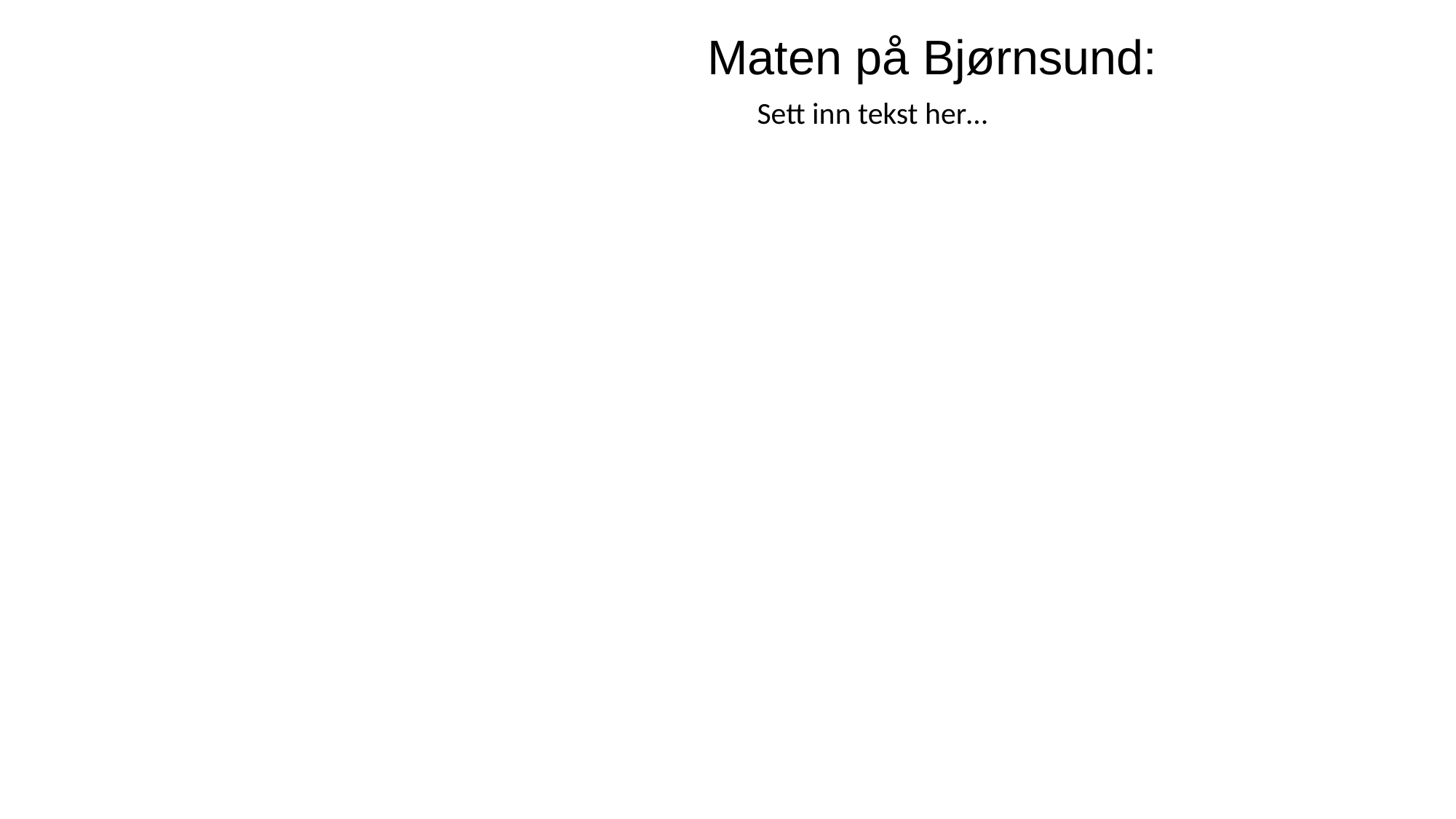

Maten på Bjørnsund:

Sett inn tekst her…